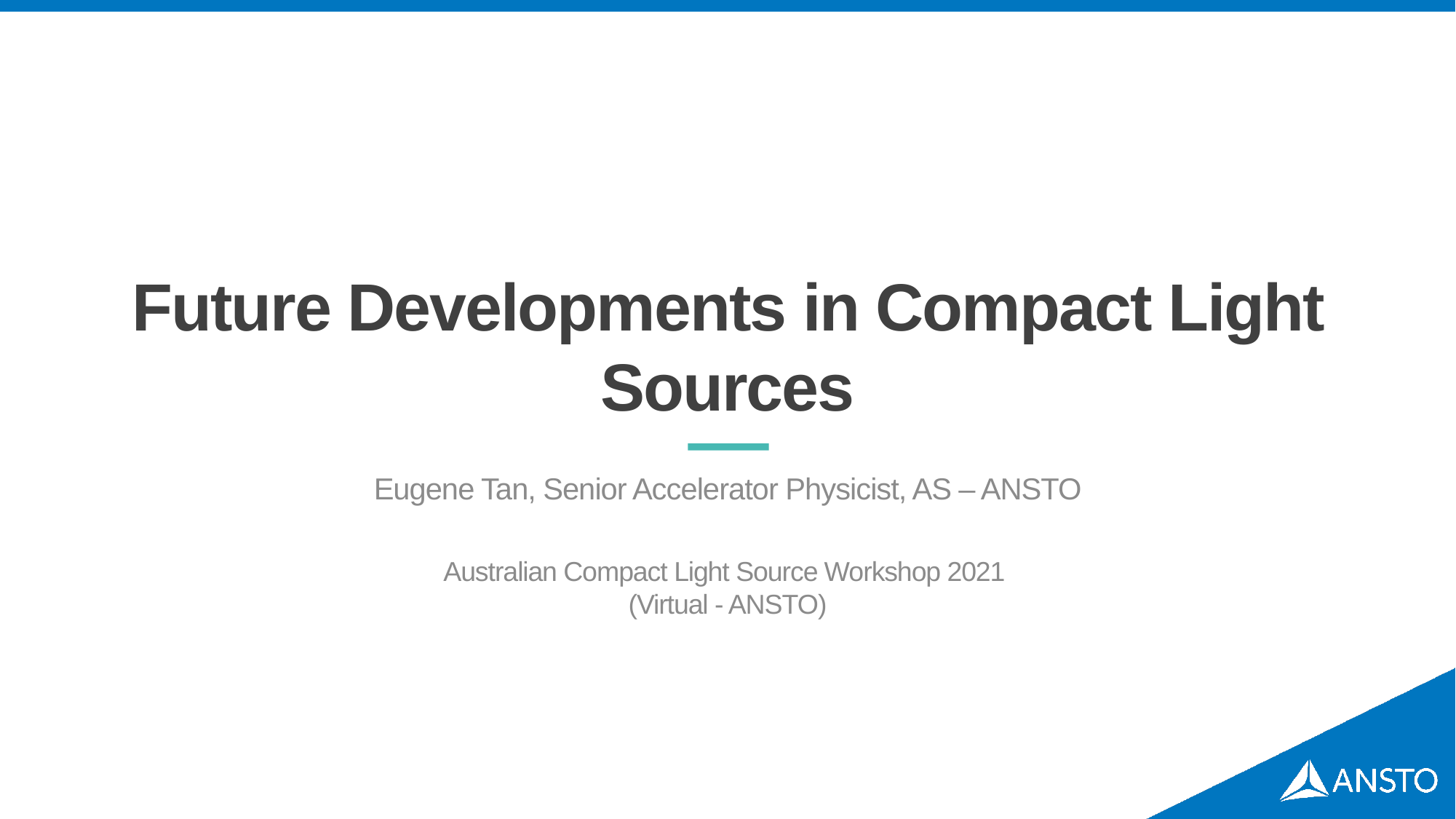

# Future Developments in Compact Light Sources
Eugene Tan, Senior Accelerator Physicist, AS – ANSTO

Australian Compact Light Source Workshop 2021
(Virtual - ANSTO)